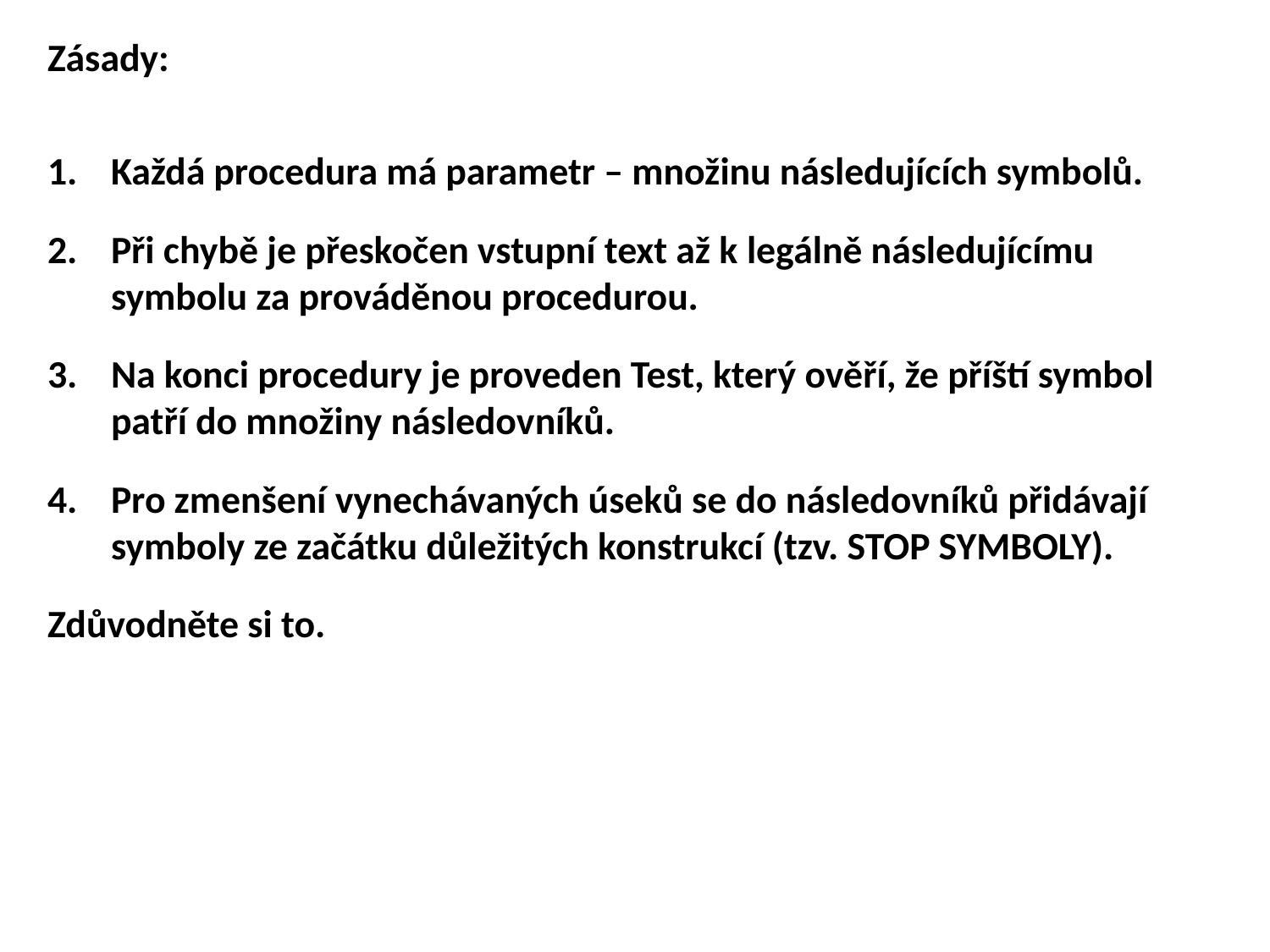

Zásady:

Každá procedura má parametr – množinu následujících symbolů.
Při chybě je přeskočen vstupní text až k legálně následujícímu symbolu za prováděnou procedurou.
Na konci procedury je proveden Test, který ověří, že příští symbol patří do množiny následovníků.
Pro zmenšení vynechávaných úseků se do následovníků přidávají symboly ze začátku důležitých konstrukcí (tzv. STOP SYMBOLY).
Zdůvodněte si to.